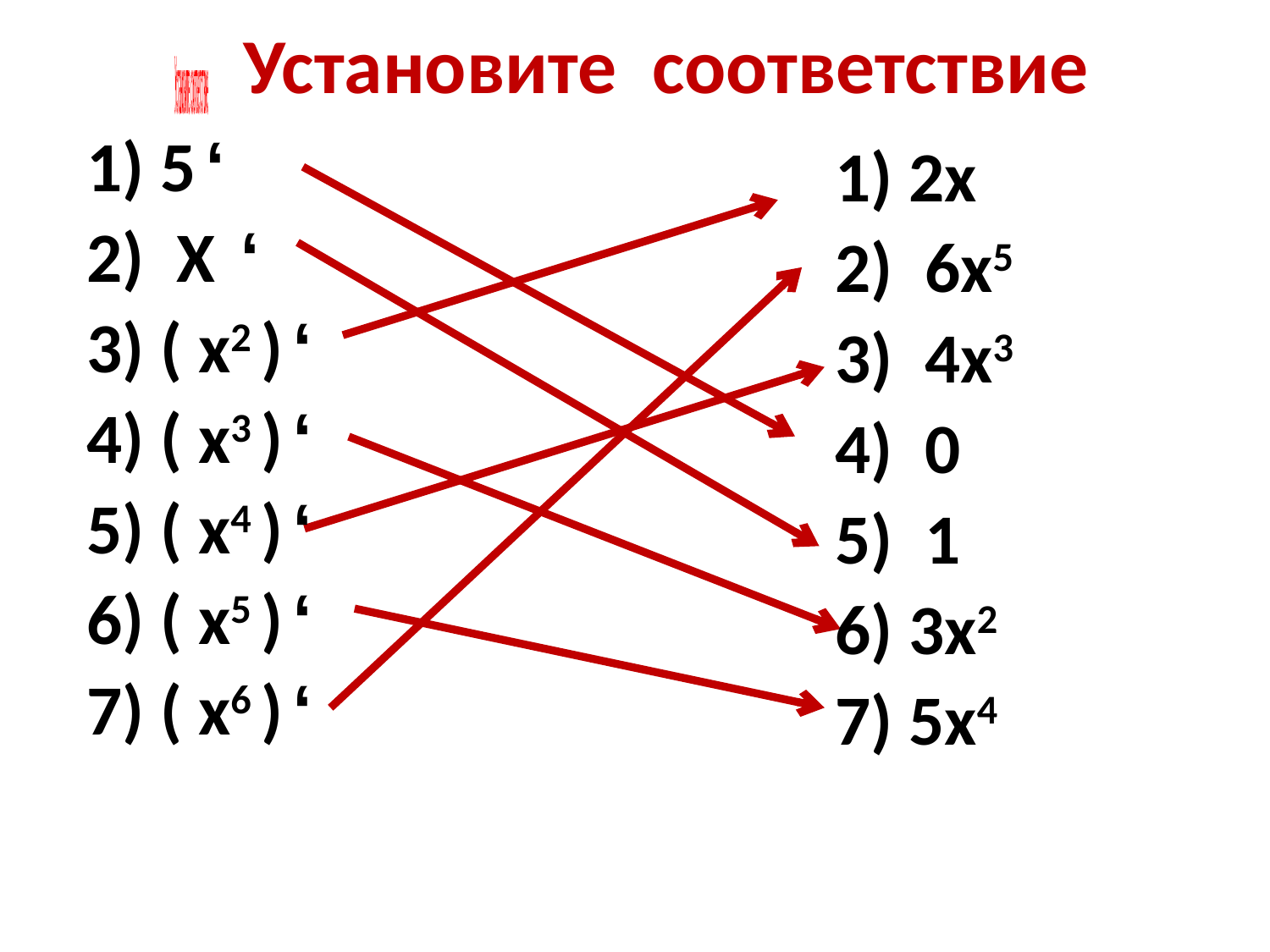

Установите  соответствие
Установите соответствие
 5 ̒
  Х  ̒
 ( х2 ) ̒
 ( х3 ) ̒
 ( х4 ) ̒
 ( х5 ) ̒
 ( х6 ) ̒
 2х
  6х5
  4х3
  0
  1
 3х2
 5х4